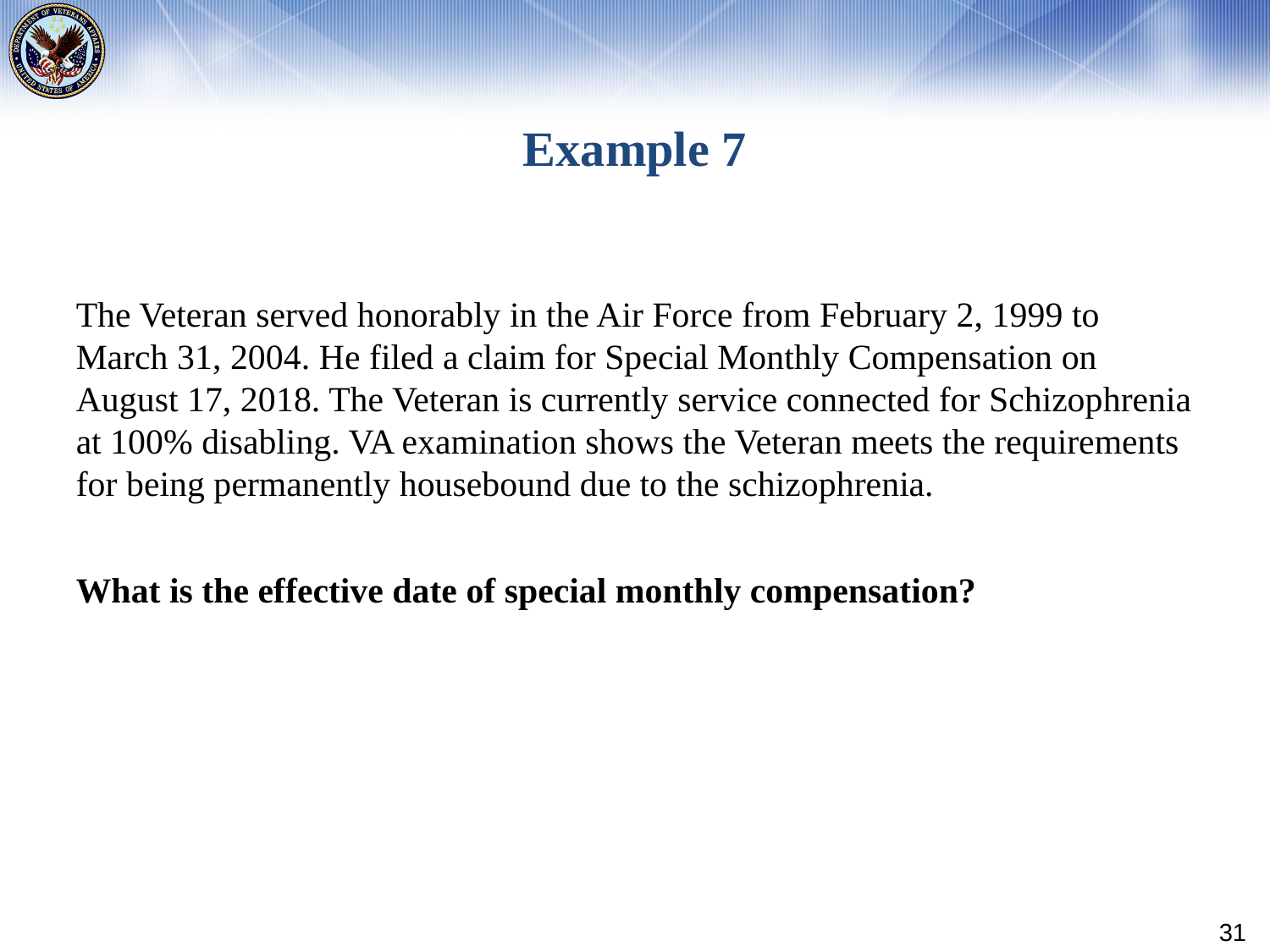

# Example 7
The Veteran served honorably in the Air Force from February 2, 1999 to March 31, 2004. He filed a claim for Special Monthly Compensation on August 17, 2018. The Veteran is currently service connected for Schizophrenia at 100% disabling. VA examination shows the Veteran meets the requirements for being permanently housebound due to the schizophrenia.

What is the effective date of special monthly compensation?
31